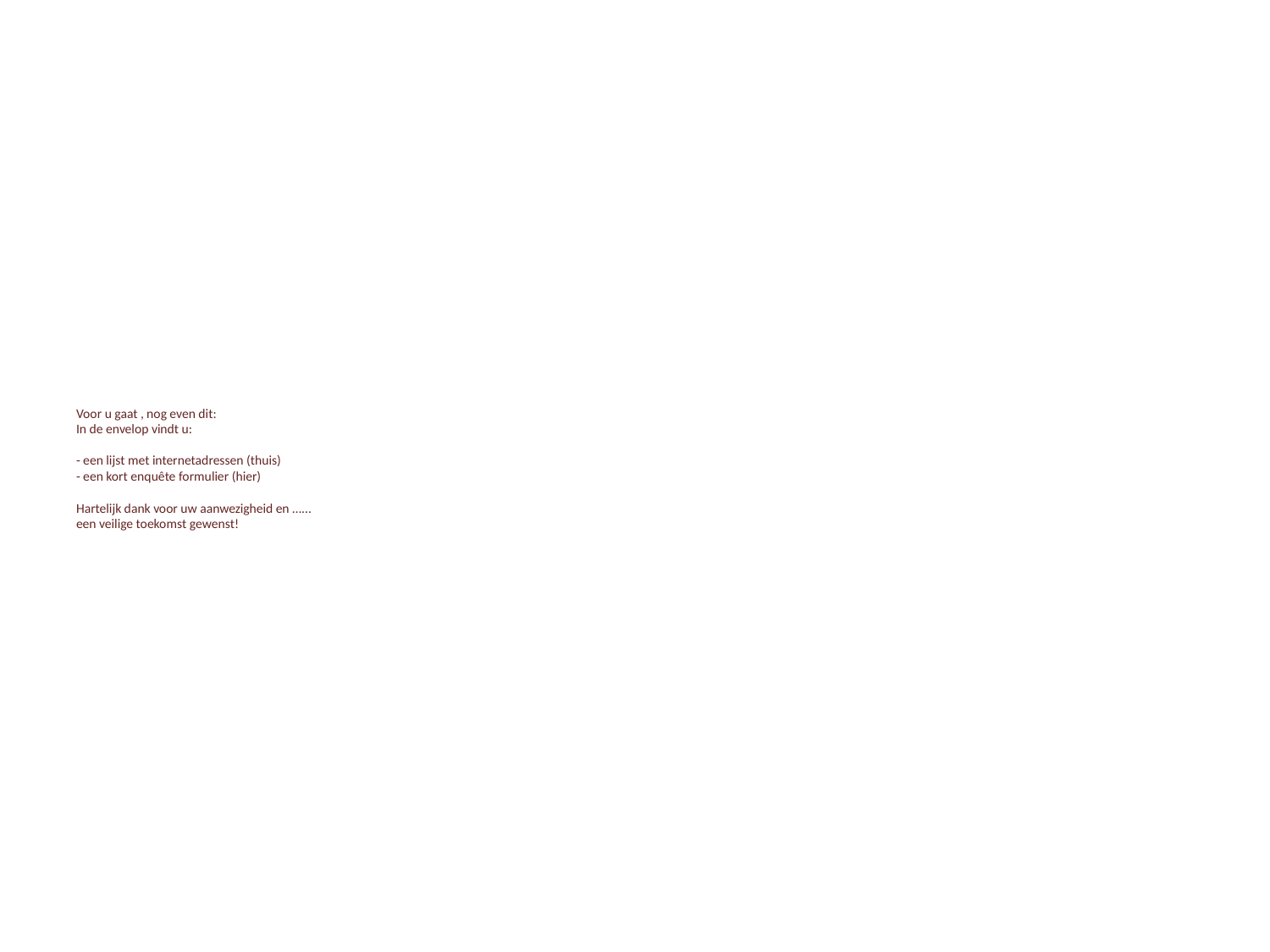

# Voor u gaat , nog even dit: In de envelop vindt u: - een lijst met internetadressen (thuis) - een kort enquête formulier (hier) Hartelijk dank voor uw aanwezigheid en …... een veilige toekomst gewenst!